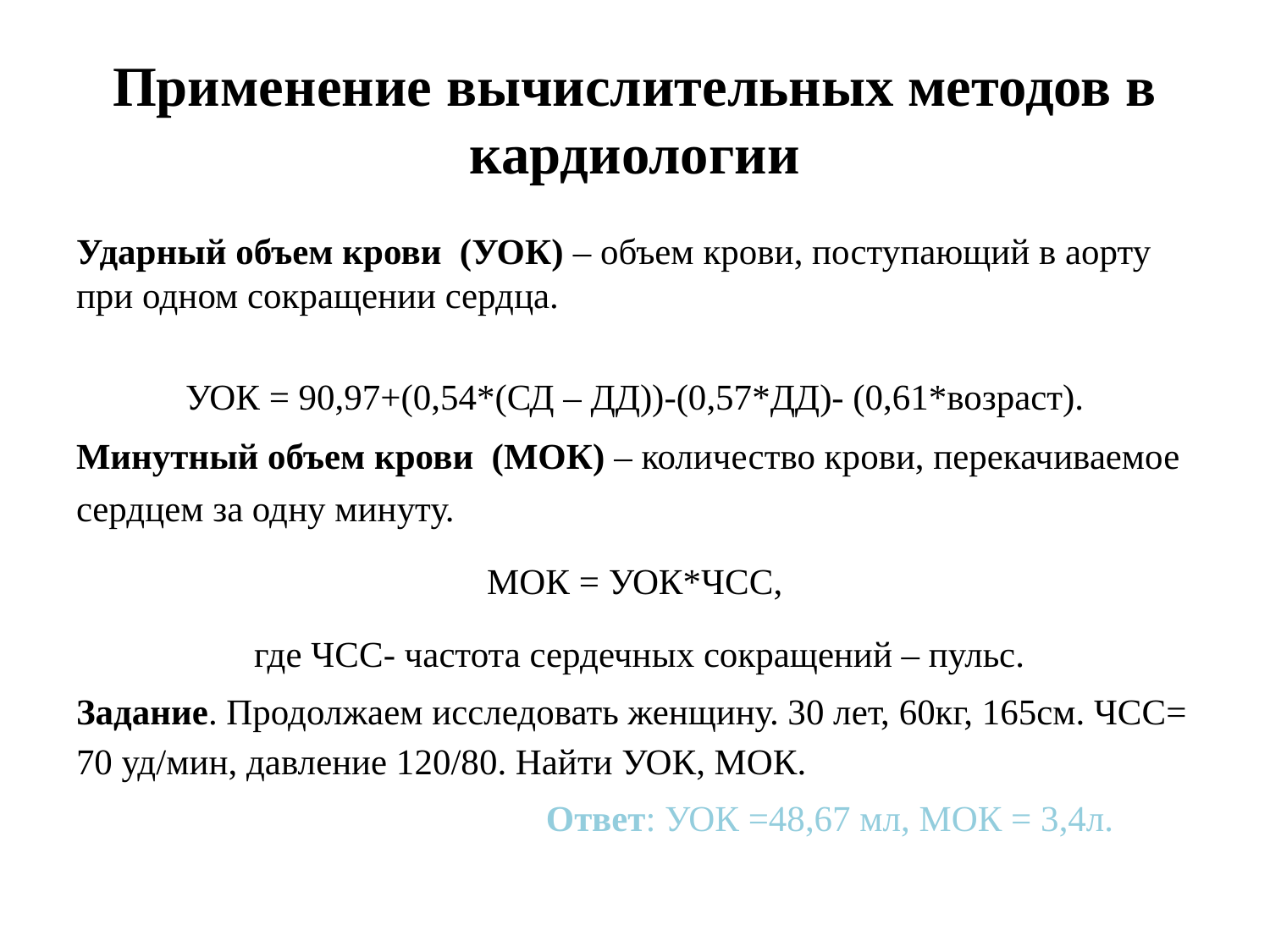

# Применение вычислительных методов в кардиологии
Ударный объем крови  (УОК) – объем крови, поступающий в аорту при одном сокращении сердца.

УОК = 90,97+(0,54*(СД – ДД))-(0,57*ДД)- (0,61*возраст).
Минутный объем крови  (МОК) – количество крови, перекачиваемое сердцем за одну минуту.
МОК = УОК*ЧСС,
 где ЧСС- частота сердечных сокращений – пульс.
Задание. Продолжаем исследовать женщину. 30 лет, 60кг, 165см. ЧСС= 70 уд/мин, давление 120/80. Найти УОК, МОК.
                                                  Ответ: УОК =48,67 мл, МОК = 3,4л.